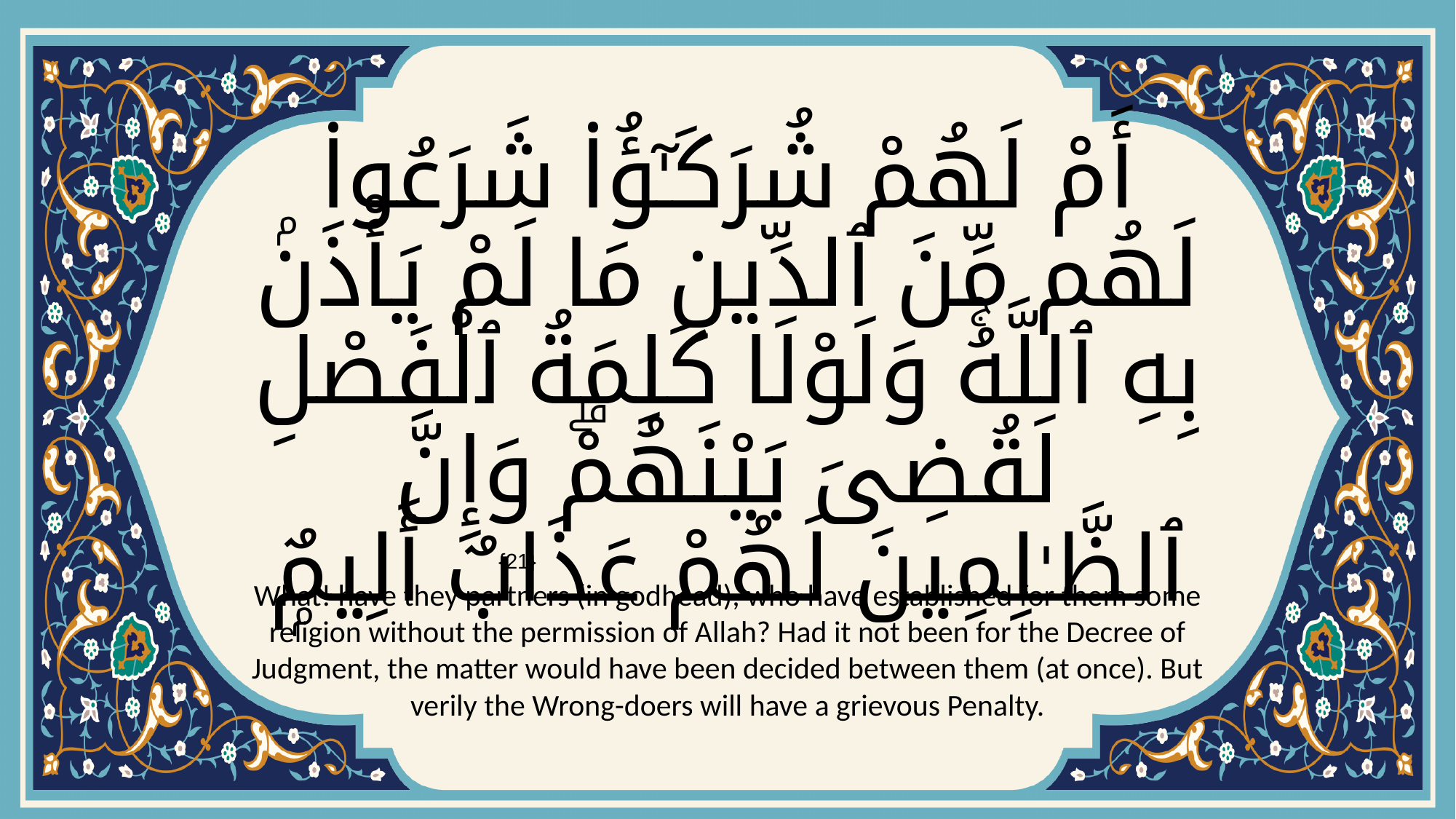

# أَمْ لَهُمْ شُرَكَـٰٓؤُا۟ شَرَعُوا۟ لَهُم مِّنَ ٱلدِّينِ مَا لَمْ يَأْذَنۢ بِهِ ٱللَّهُۚ وَلَوْلَا كَلِمَةُ ٱلْفَصْلِ لَقُضِىَ بَيْنَهُمْۗ وَإِنَّ ٱلظَّـٰلِمِينَ لَهُمْ عَذَابٌ أَلِيمٌۭ
{21}
What! have they partners (in godhead), who have established for them some religion without the permission of Allah? Had it not been for the Decree of Judgment, the matter would have been decided between them (at once). But verily the Wrong-doers will have a grievous Penalty.